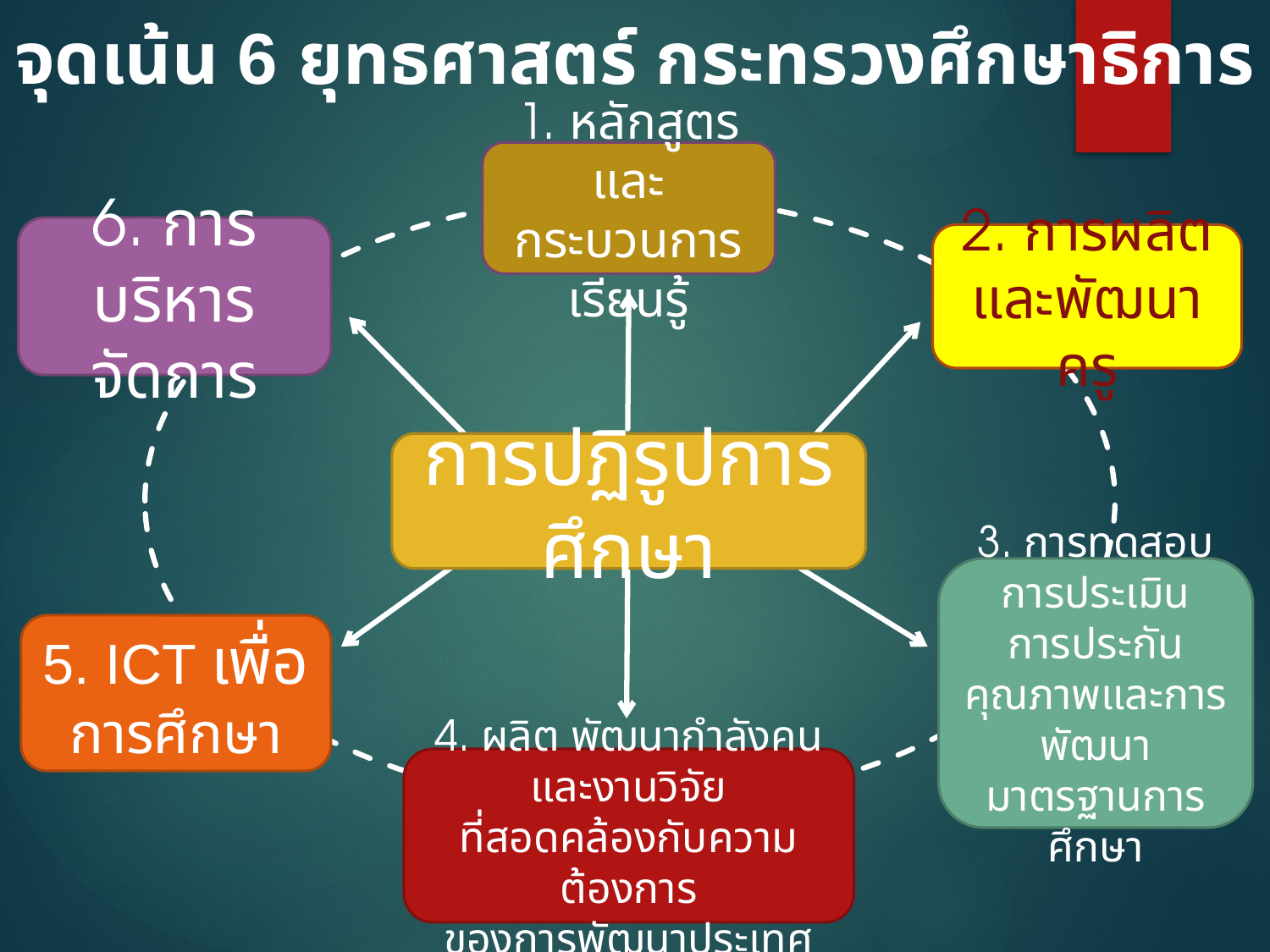

# จุดเน้น 6 ยุทธศาสตร์ กระทรวงศึกษาธิการ
1. หลักสูตรและกระบวนการเรียนรู้

6. การบริหารจัดการ
2. การผลิต
และพัฒนาครู
การปฏิรูปการศึกษา
3. การทดสอบ
การประเมิน
การประกันคุณภาพและการพัฒนามาตรฐานการศึกษา
5. ICT เพื่อการศึกษา
4. ผลิต พัฒนากำลังคนและงานวิจัย
ที่สอดคล้องกับความต้องการ
ของการพัฒนาประเทศ